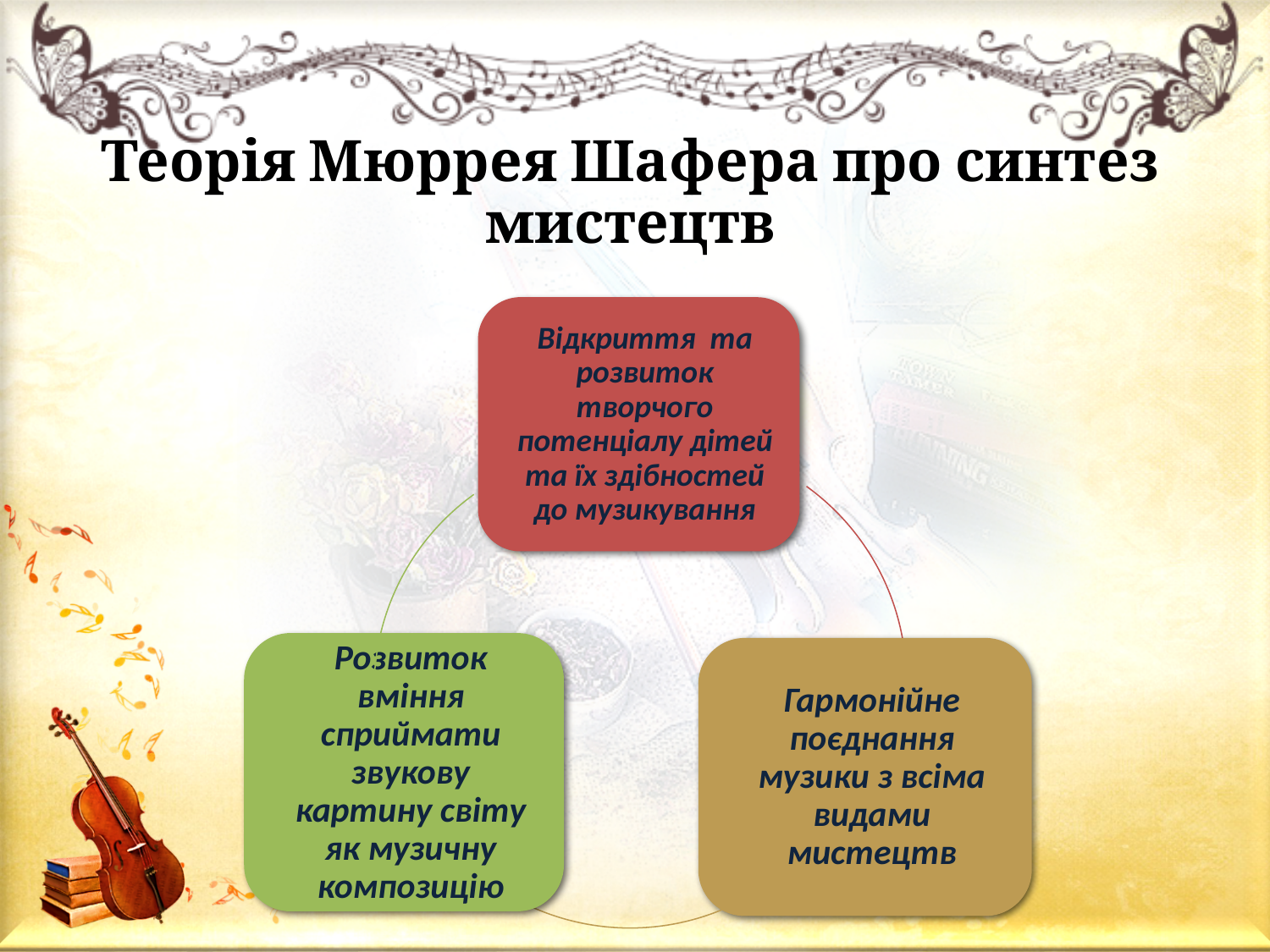

# Теорія Мюррея Шафера про синтез мистецтв
Відкриття  та розвиток творчого потенціалу дітей та їх здібностей до музикування
Гармонійне поєднання музики з всіма видами мистецтв
Розвиток вміння сприймати звукову картину світу як музичну композицію